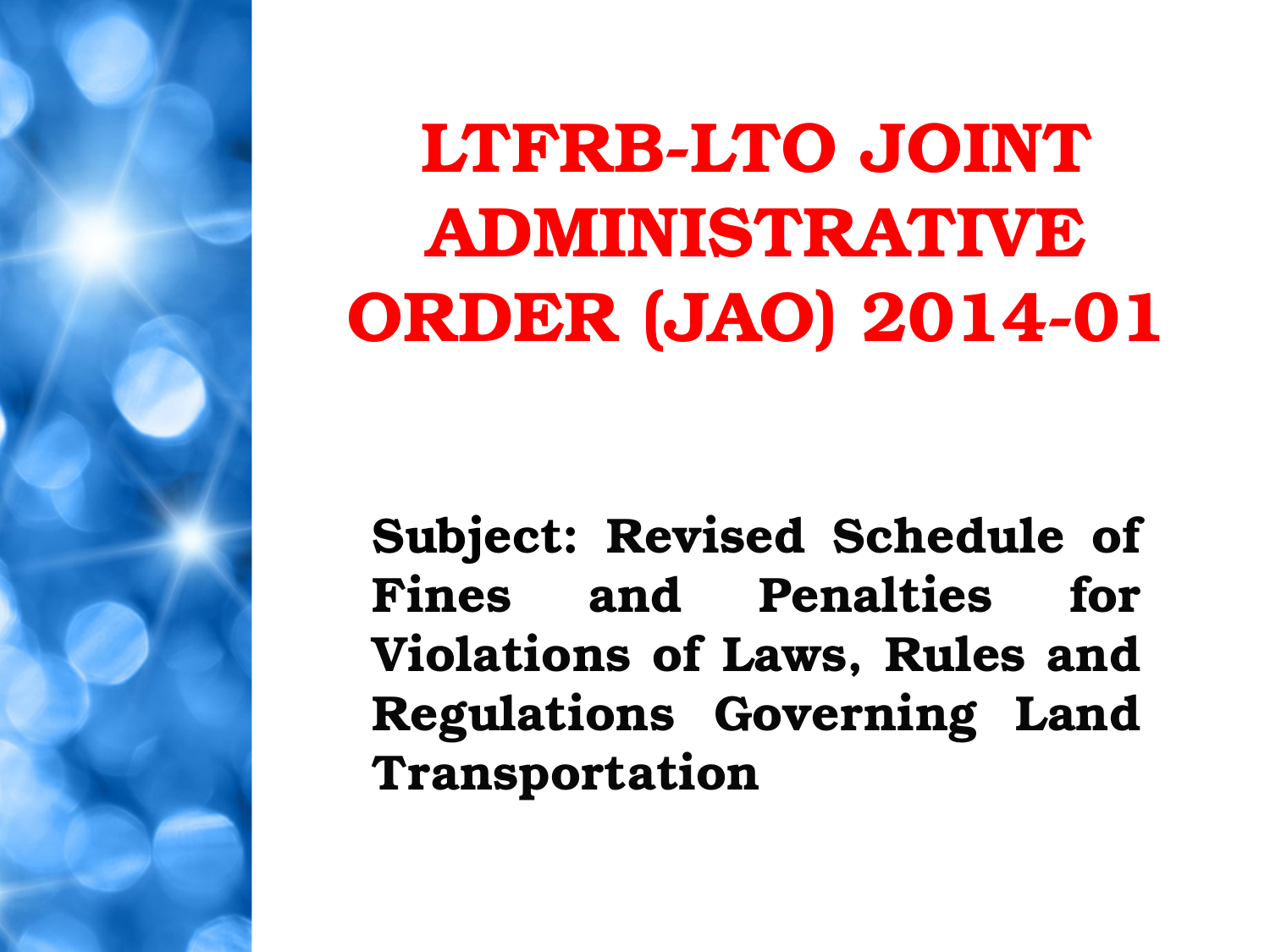

LTFRB-LTO JOINT ADMINISTRATIVE
ORDER (JAO) 2014-01

Subject: Revised Schedule of Fines and Penalties for Violations of Laws, Rules and Regulations Governing Land Transportation